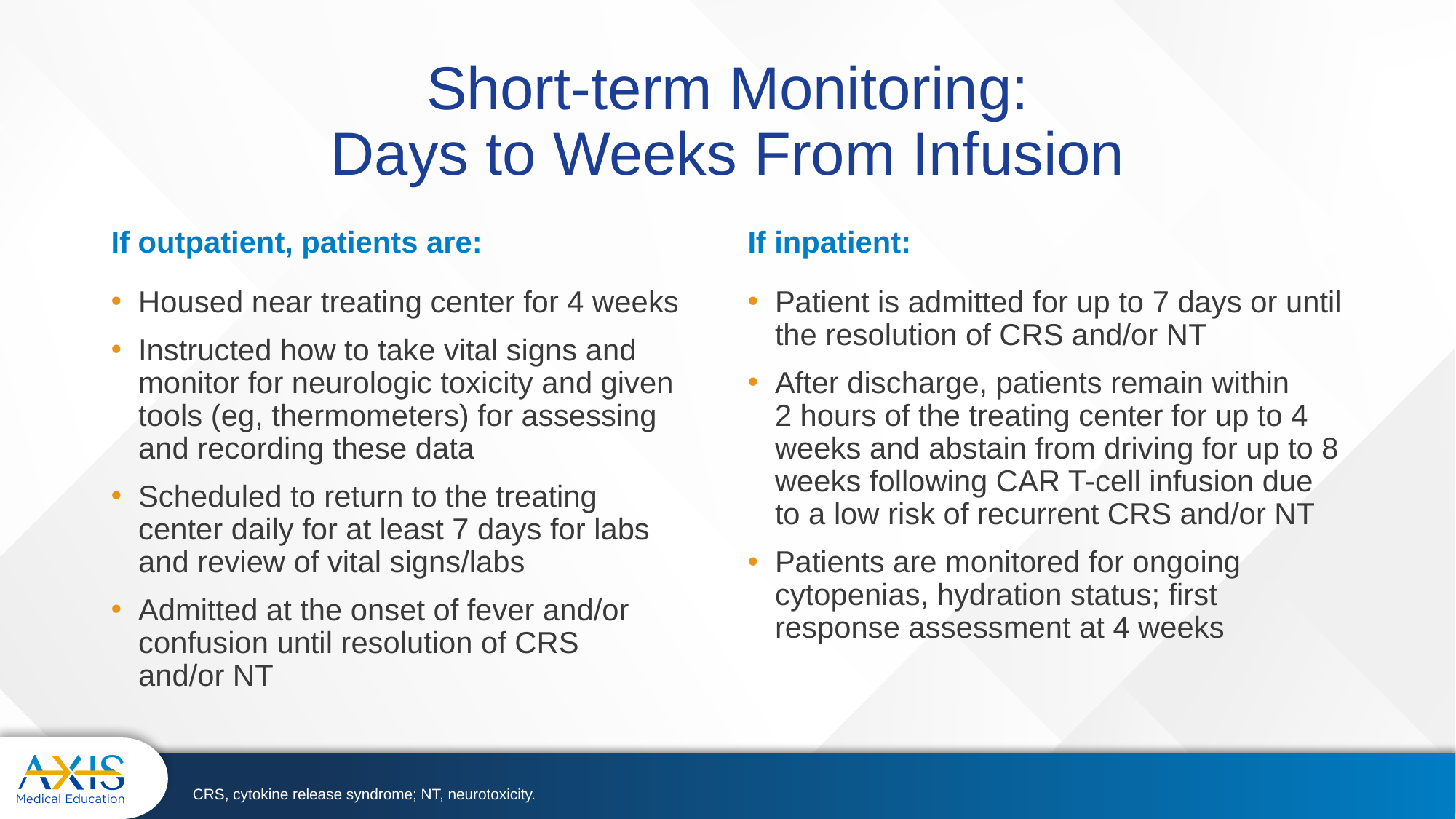

# Short-term Monitoring: Days to Weeks From Infusion
If outpatient, patients are:
If inpatient:
Housed near treating center for 4 weeks
Instructed how to take vital signs and monitor for neurologic toxicity and given tools (eg, thermometers) for assessing and recording these data
Scheduled to return to the treating center daily for at least 7 days for labs and review of vital signs/labs
Admitted at the onset of fever and/or confusion until resolution of CRS
and/or NT
Patient is admitted for up to 7 days or until the resolution of CRS and/or NT
After discharge, patients remain within
2 hours of the treating center for up to 4 weeks and abstain from driving for up to 8 weeks following CAR T-cell infusion due to a low risk of recurrent CRS and/or NT
Patients are monitored for ongoing cytopenias, hydration status; first response assessment at 4 weeks
CRS, cytokine release syndrome; NT, neurotoxicity.